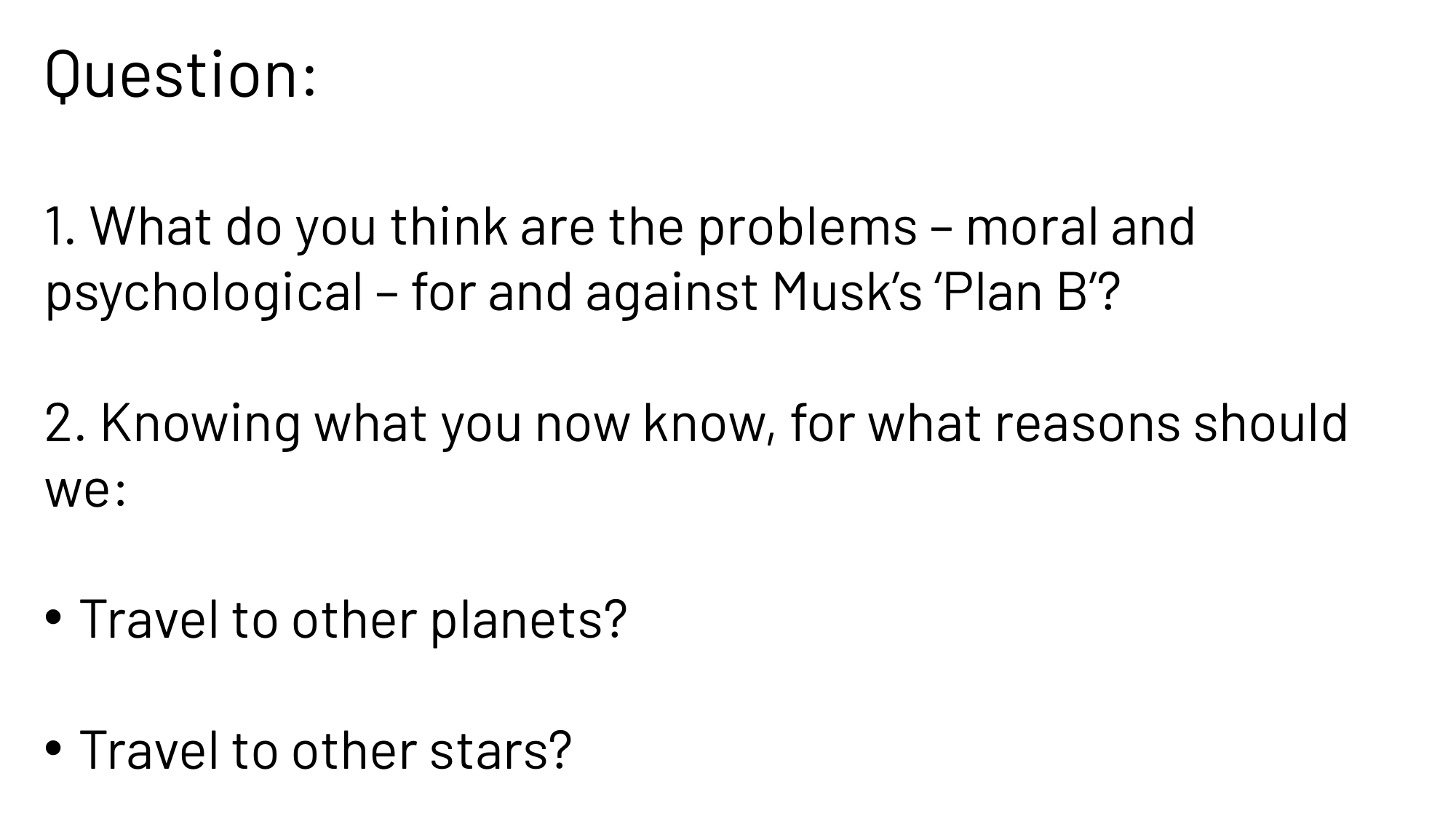

Question:

1. What do you think are the problems – moral and psychological – for and against Musk’s ‘Plan B’?

2. Knowing what you now know, for what reasons should we:

Travel to other planets?

Travel to other stars?